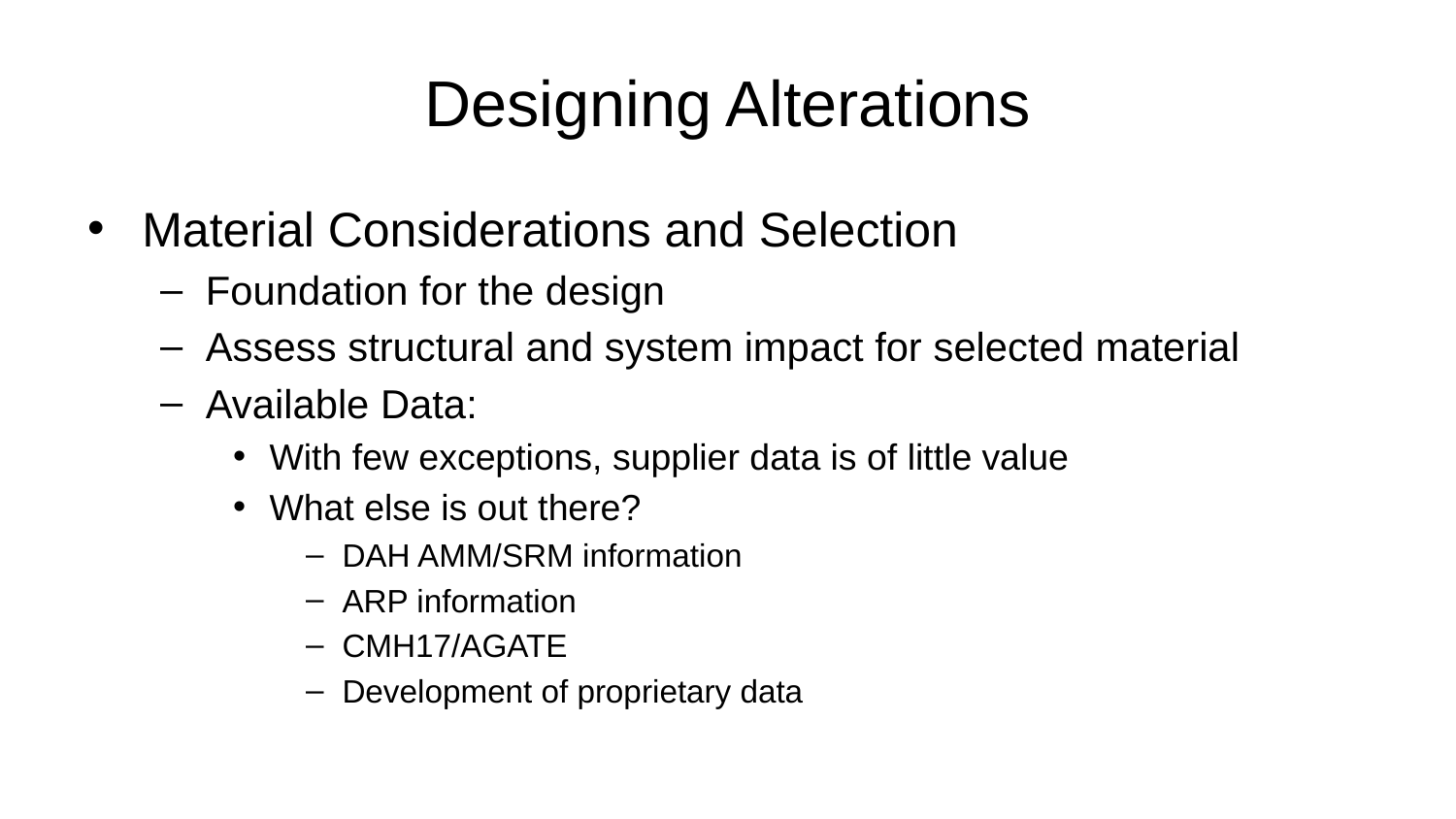

# Designing Alterations
Material Considerations and Selection
Foundation for the design
Assess structural and system impact for selected material
Available Data:
With few exceptions, supplier data is of little value
What else is out there?
DAH AMM/SRM information
ARP information
CMH17/AGATE
Development of proprietary data